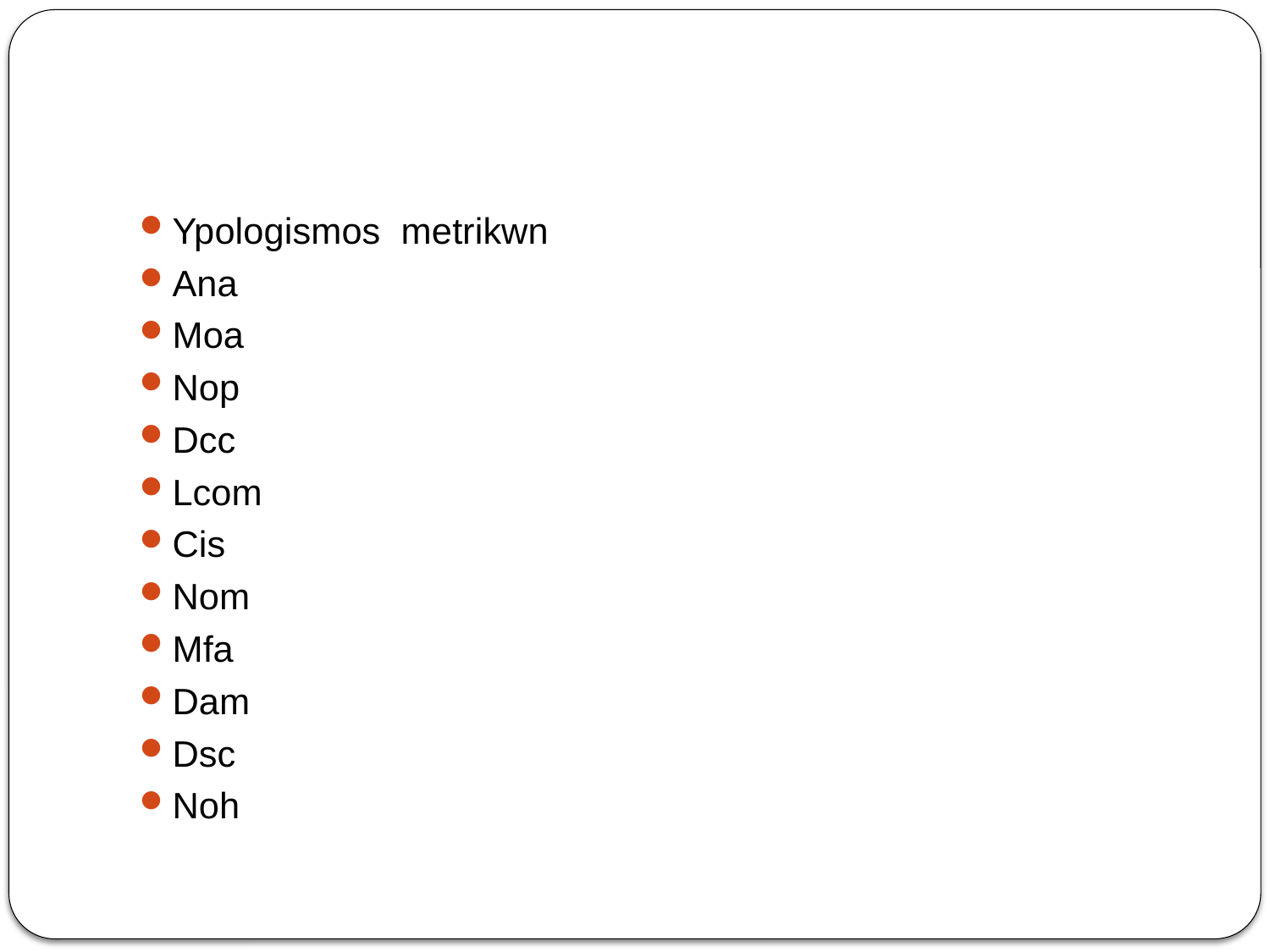

#
Ypologismos  metrikwn
Ana
Moa
Nop
Dcc
Lcom
Cis
Nom
Mfa
Dam
Dsc
Noh